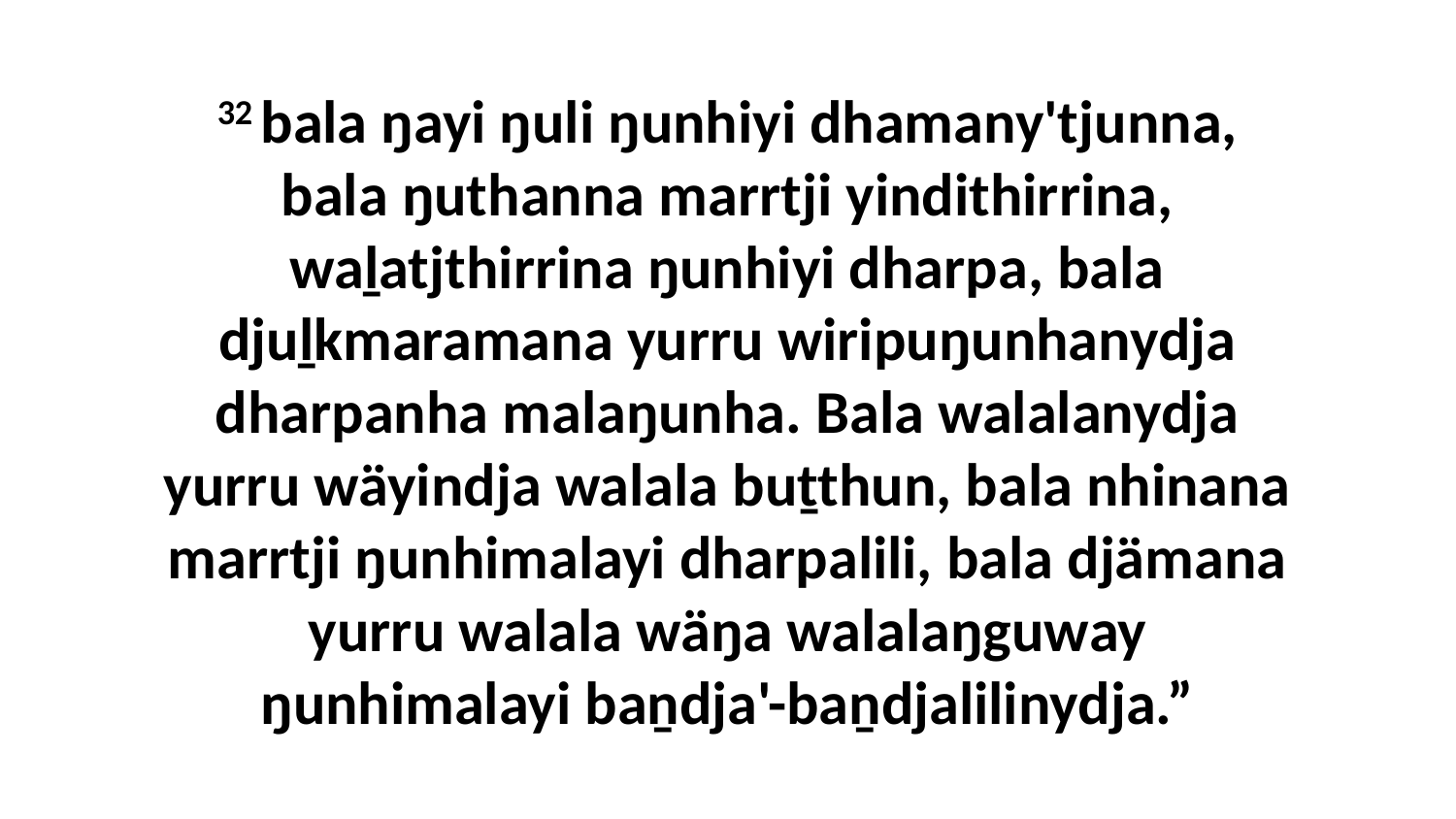

32 bala ŋayi ŋuli ŋunhiyi dhamany'tjunna, bala ŋuthanna marrtji yindithirrina, waḻatjthirrina ŋunhiyi dharpa, bala djuḻkmaramana yurru wiripuŋunhanydja dharpanha malaŋunha. Bala walalanydja yurru wäyindja walala buṯthun, bala nhinana marrtji ŋunhimalayi dharpalili, bala djämana yurru walala wäŋa walalaŋguway ŋunhimalayi baṉdja'-baṉdjalilinydja.”